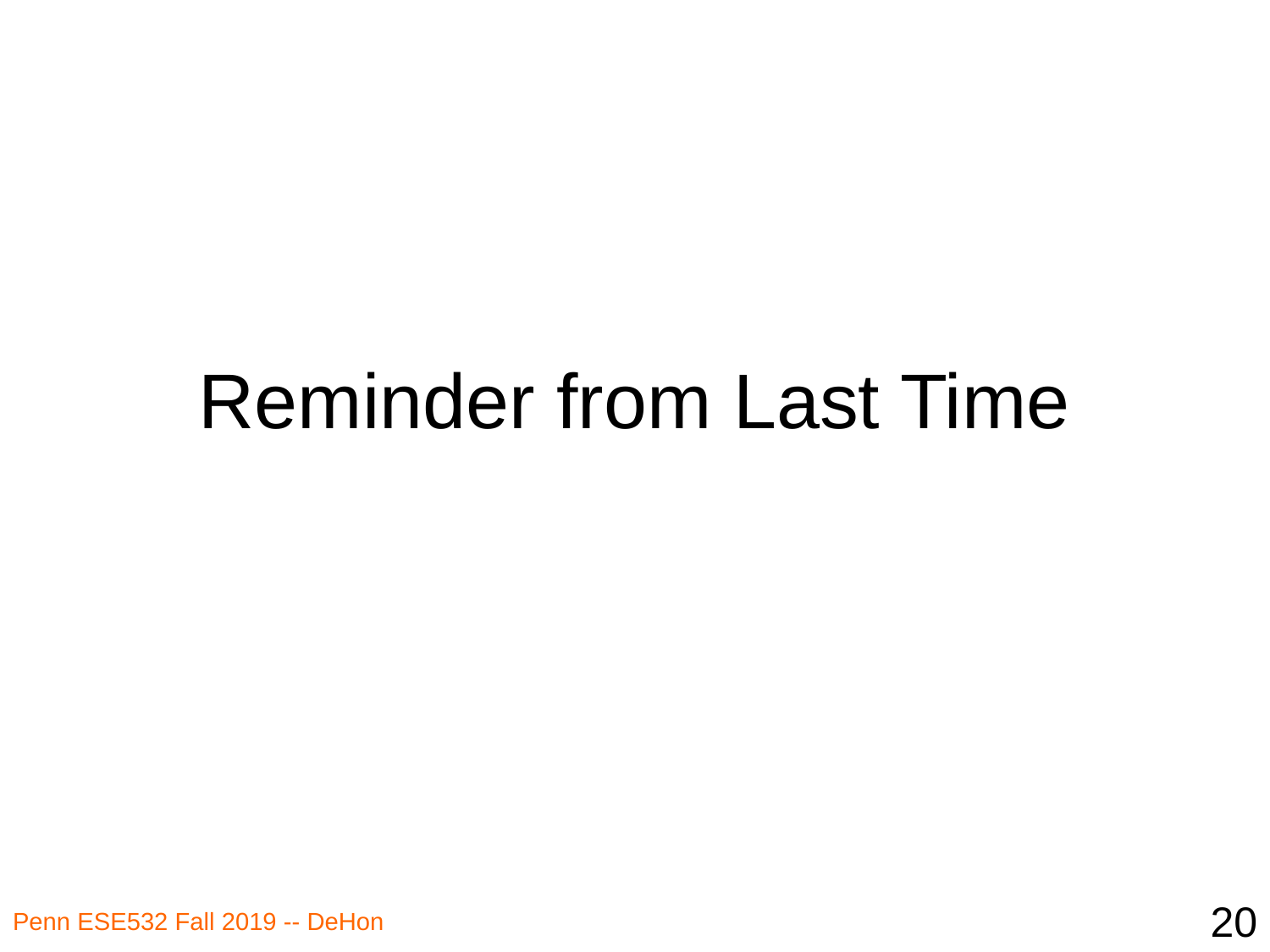

# Reminder from Last Time

20
Penn ESE532 Fall 2019 -- DeHon